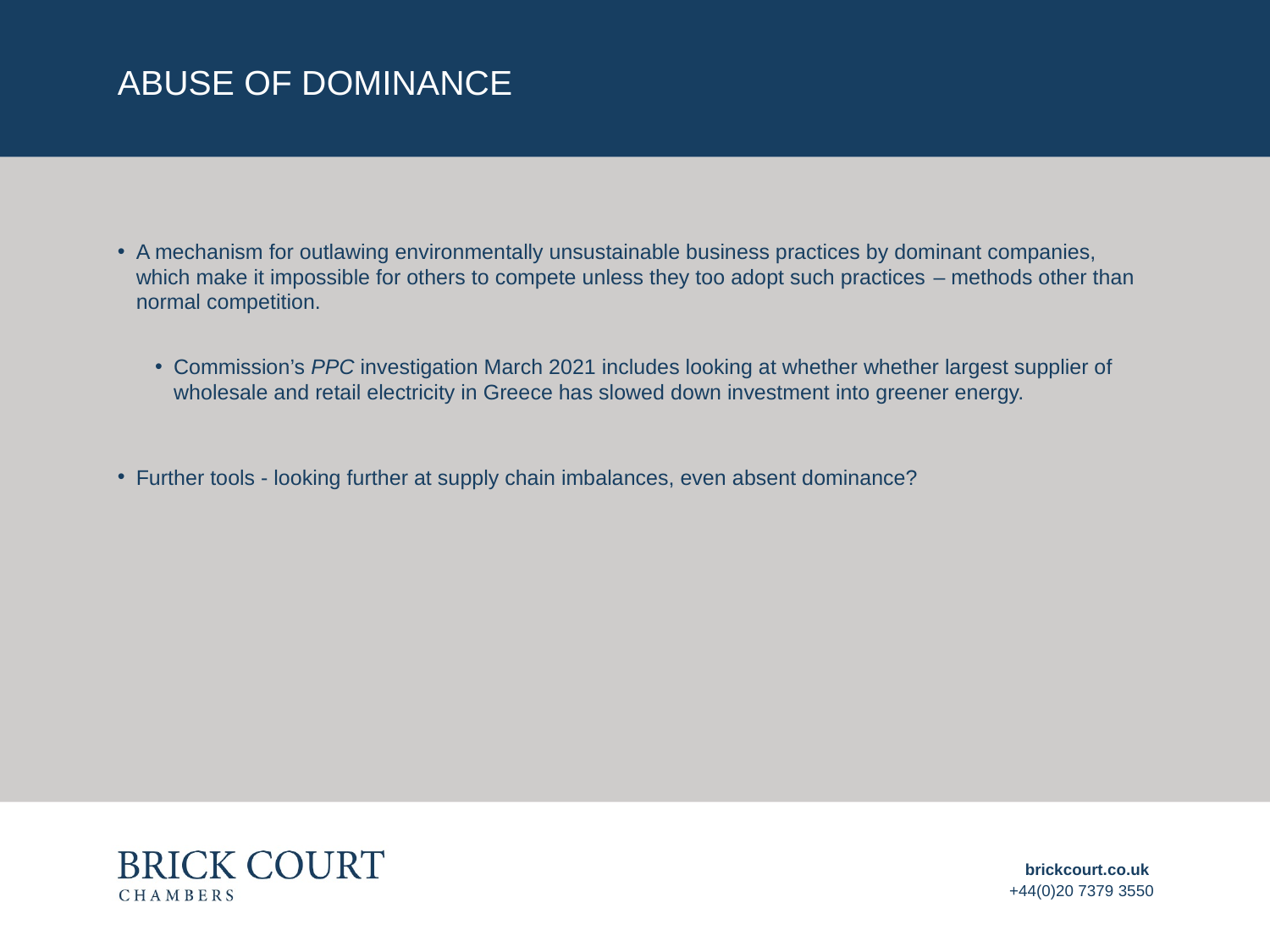

# ABUSE OF DOMINANCE
A mechanism for outlawing environmentally unsustainable business practices by dominant companies, which make it impossible for others to compete unless they too adopt such practices – methods other than normal competition.

Commission’s PPC investigation March 2021 includes looking at whether whether largest supplier of wholesale and retail electricity in Greece has slowed down investment into greener energy.

Further tools - looking further at supply chain imbalances, even absent dominance?

brickcourt.co.uk
+44(0)20 7379 3550